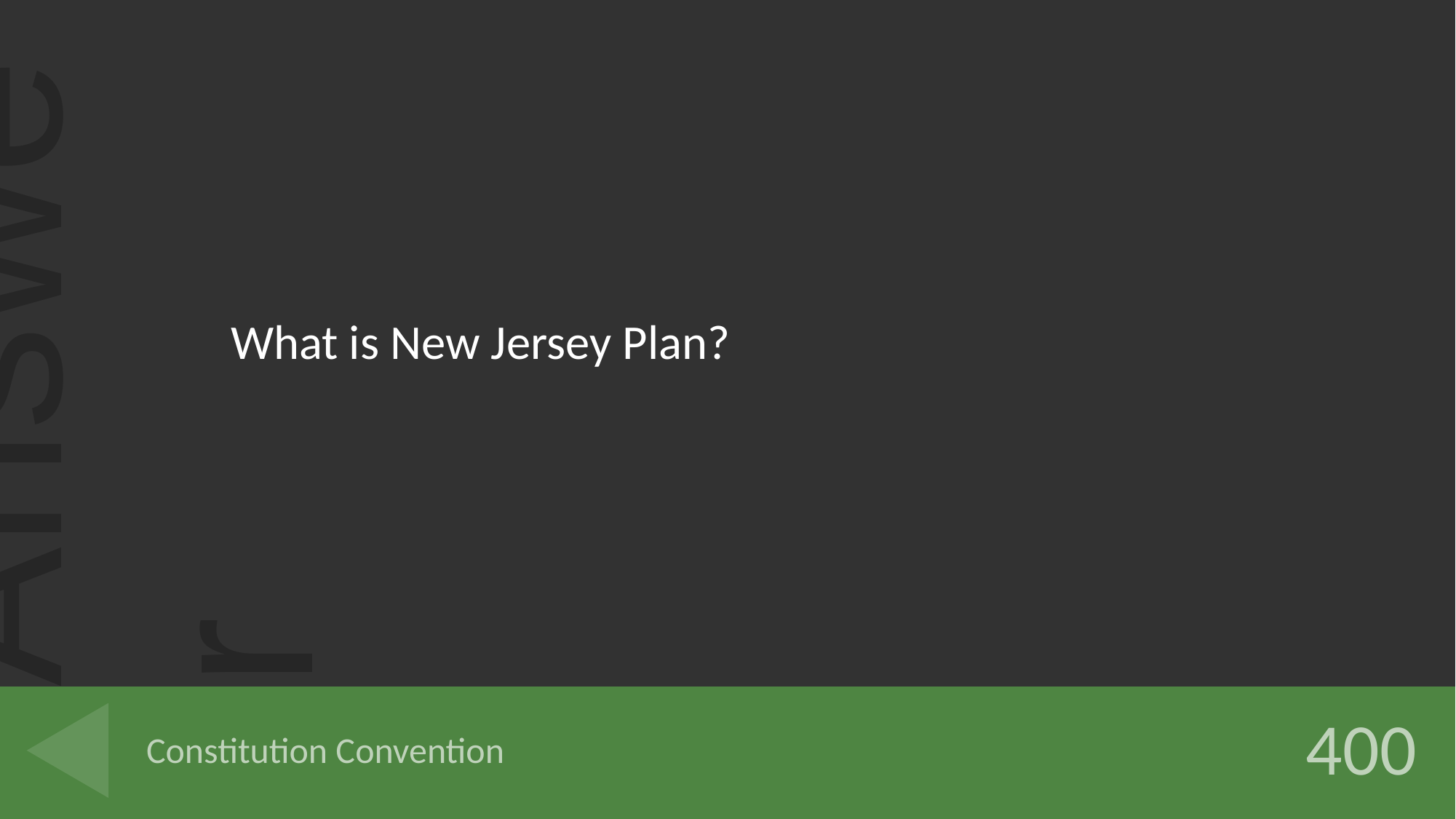

What is New Jersey Plan?
# Constitution Convention
400